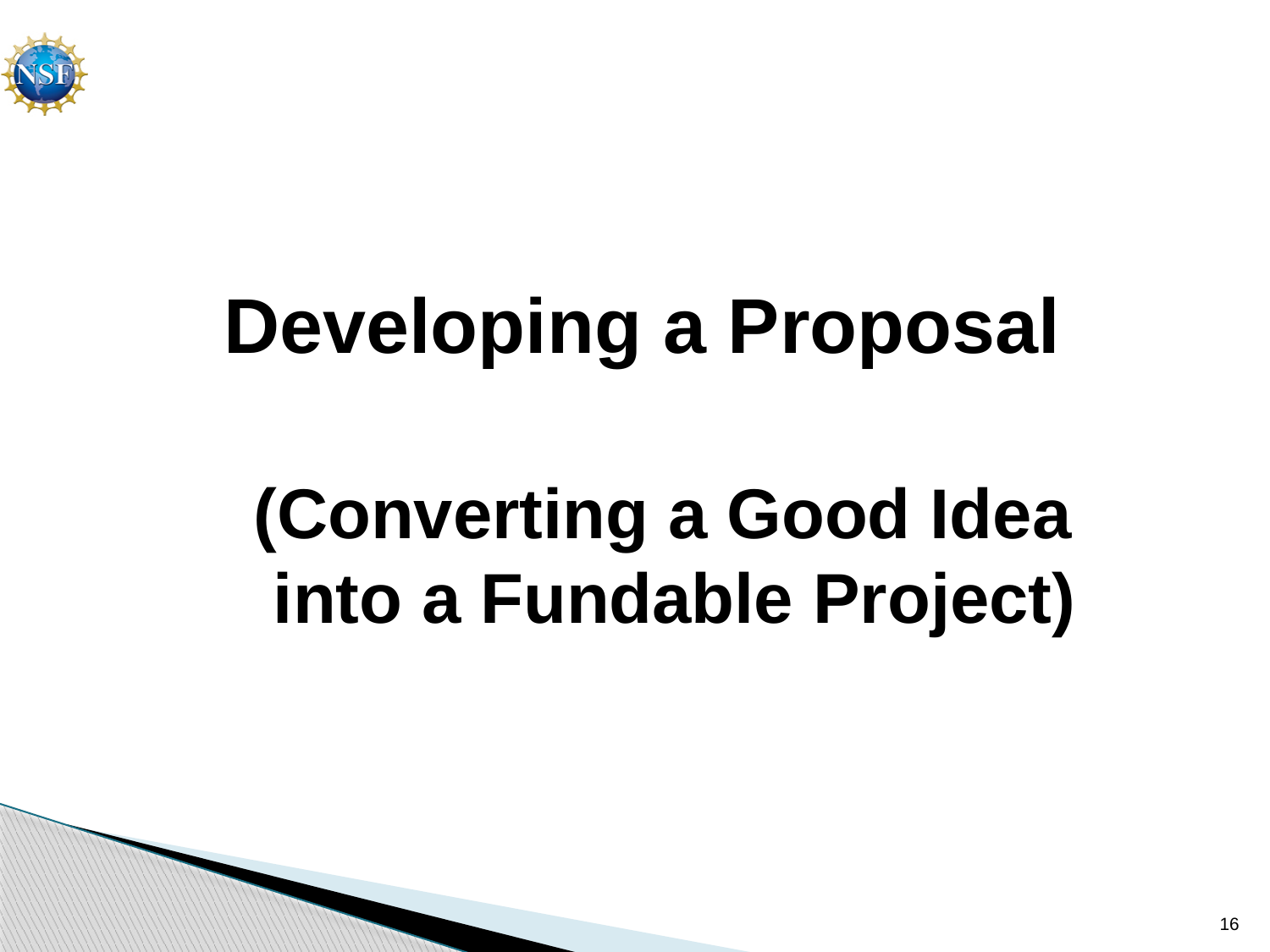

#

Developing a Proposal

		(Converting a Good Idea 	    	 into a Fundable Project)
16